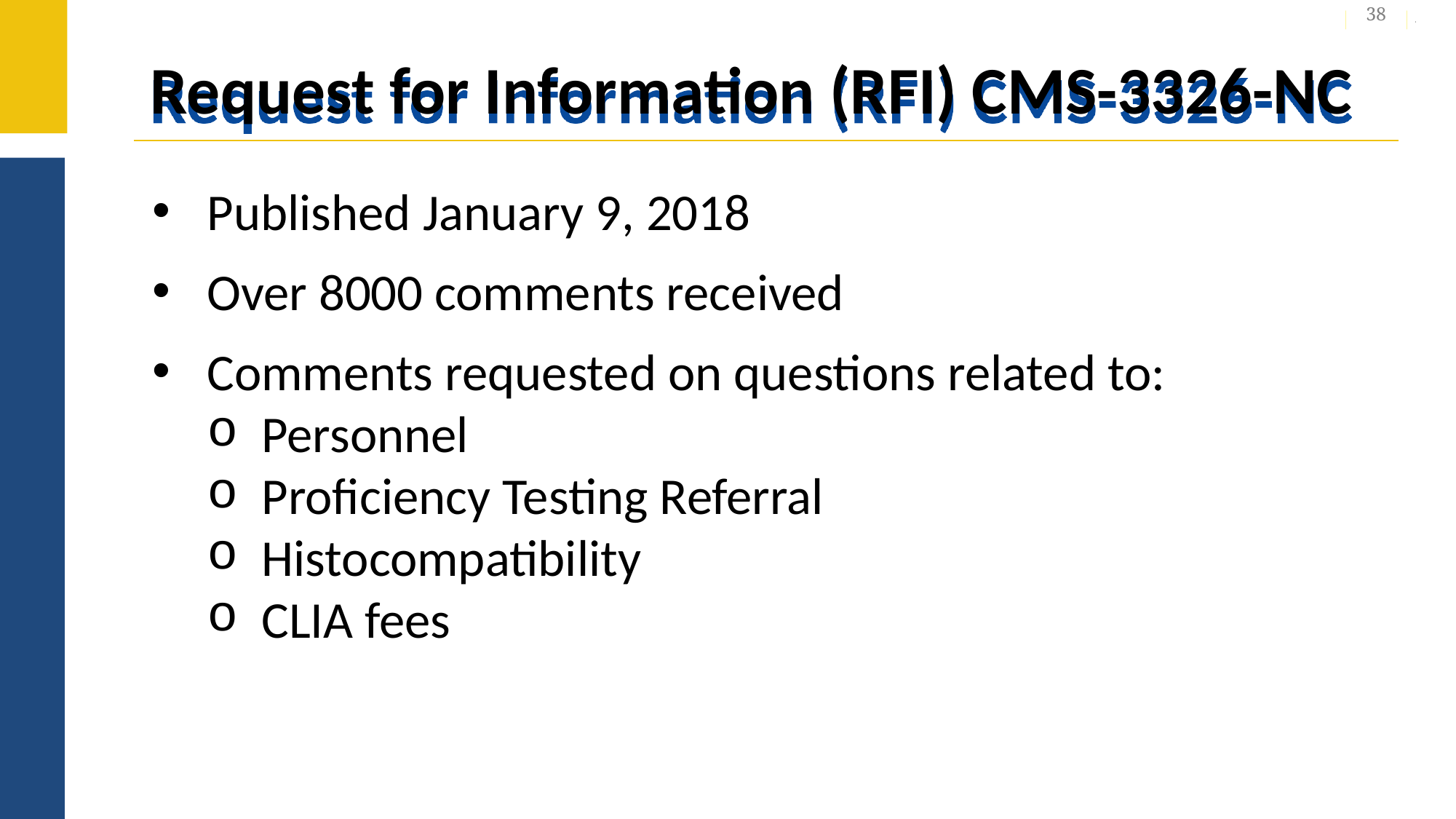

38
# Request for Information (RFI) CMS-3326-NC
Published January 9, 2018
Over 8000 comments received
Comments requested on questions related to:
Personnel
Proficiency Testing Referral
Histocompatibility
CLIA fees